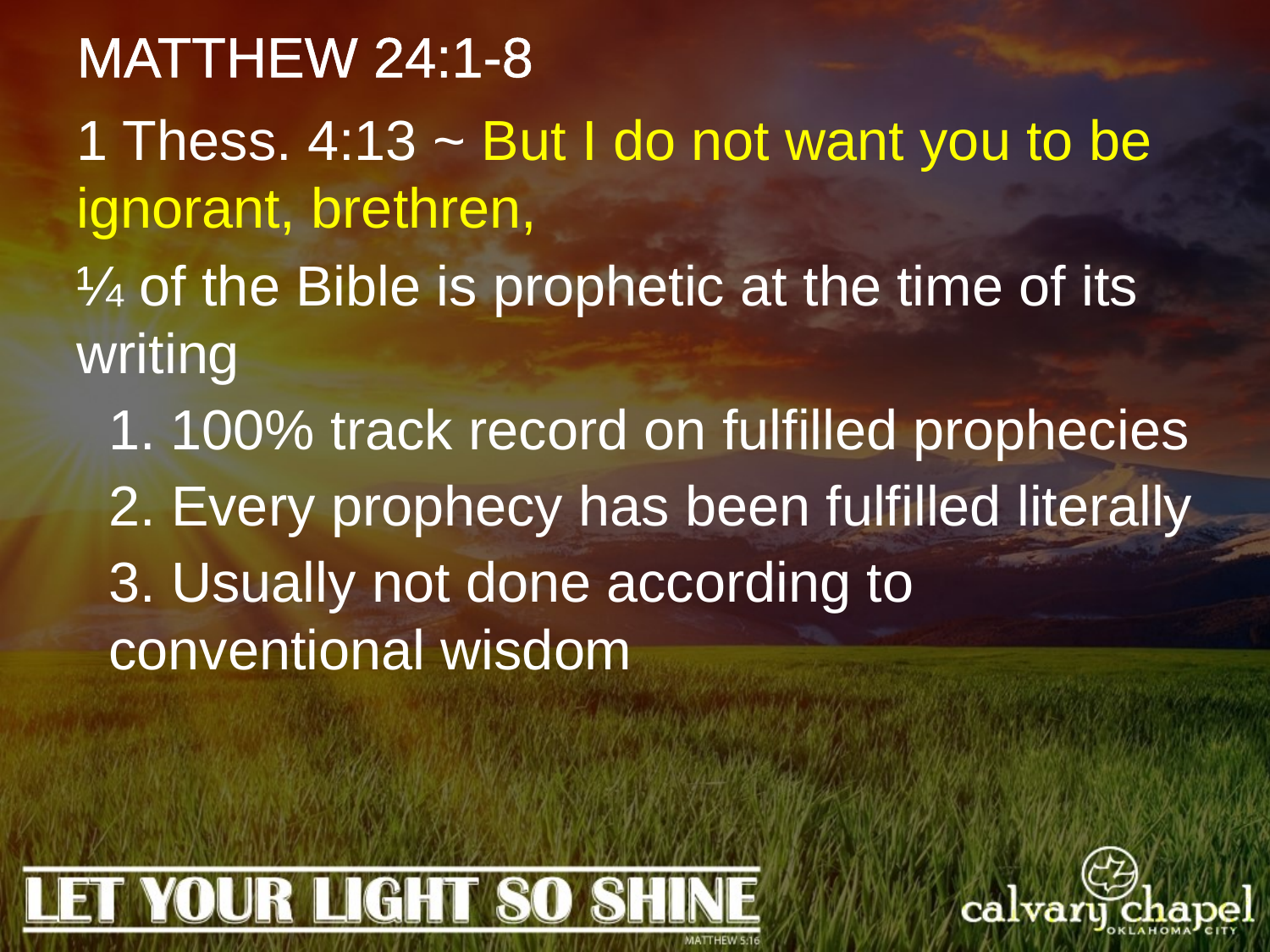

MATTHEW 24:1-8
1 Thess. 4:13 ~ But I do not want you to be ignorant, brethren,
¼ of the Bible is prophetic at the time of its writing
1. 100% track record on fulfilled prophecies
2. Every prophecy has been fulfilled literally
3. Usually not done according to conventional wisdom